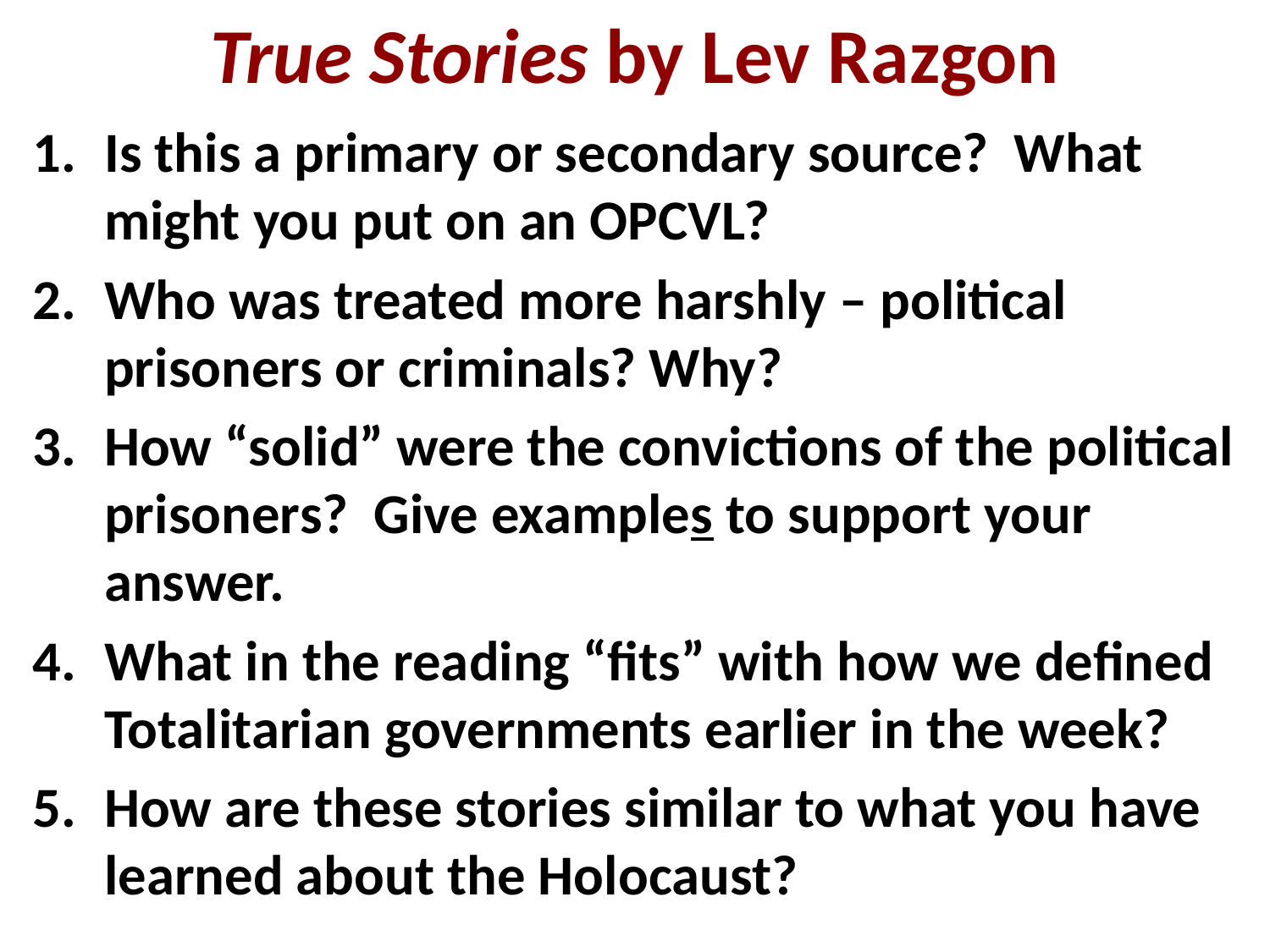

# True Stories by Lev Razgon
Is this a primary or secondary source?  What might you put on an OPCVL?
Who was treated more harshly – political prisoners or criminals? Why?
How “solid” were the convictions of the political prisoners?  Give examples to support your answer.
What in the reading “fits” with how we defined Totalitarian governments earlier in the week?
How are these stories similar to what you have learned about the Holocaust?